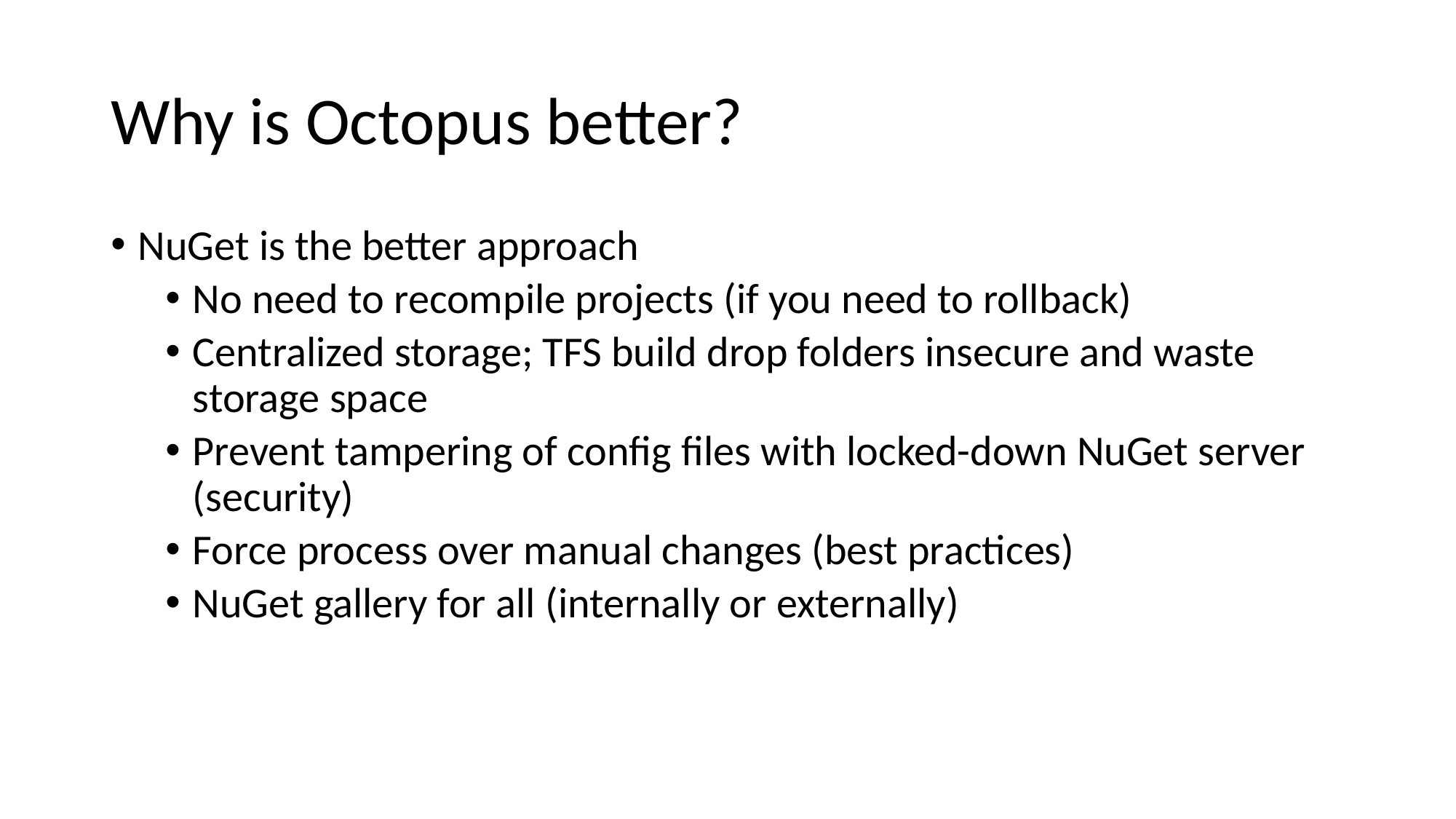

# Why is Octopus better?
NuGet is the better approach
No need to recompile projects (if you need to rollback)
Centralized storage; TFS build drop folders insecure and waste storage space
Prevent tampering of config files with locked-down NuGet server (security)
Force process over manual changes (best practices)
NuGet gallery for all (internally or externally)